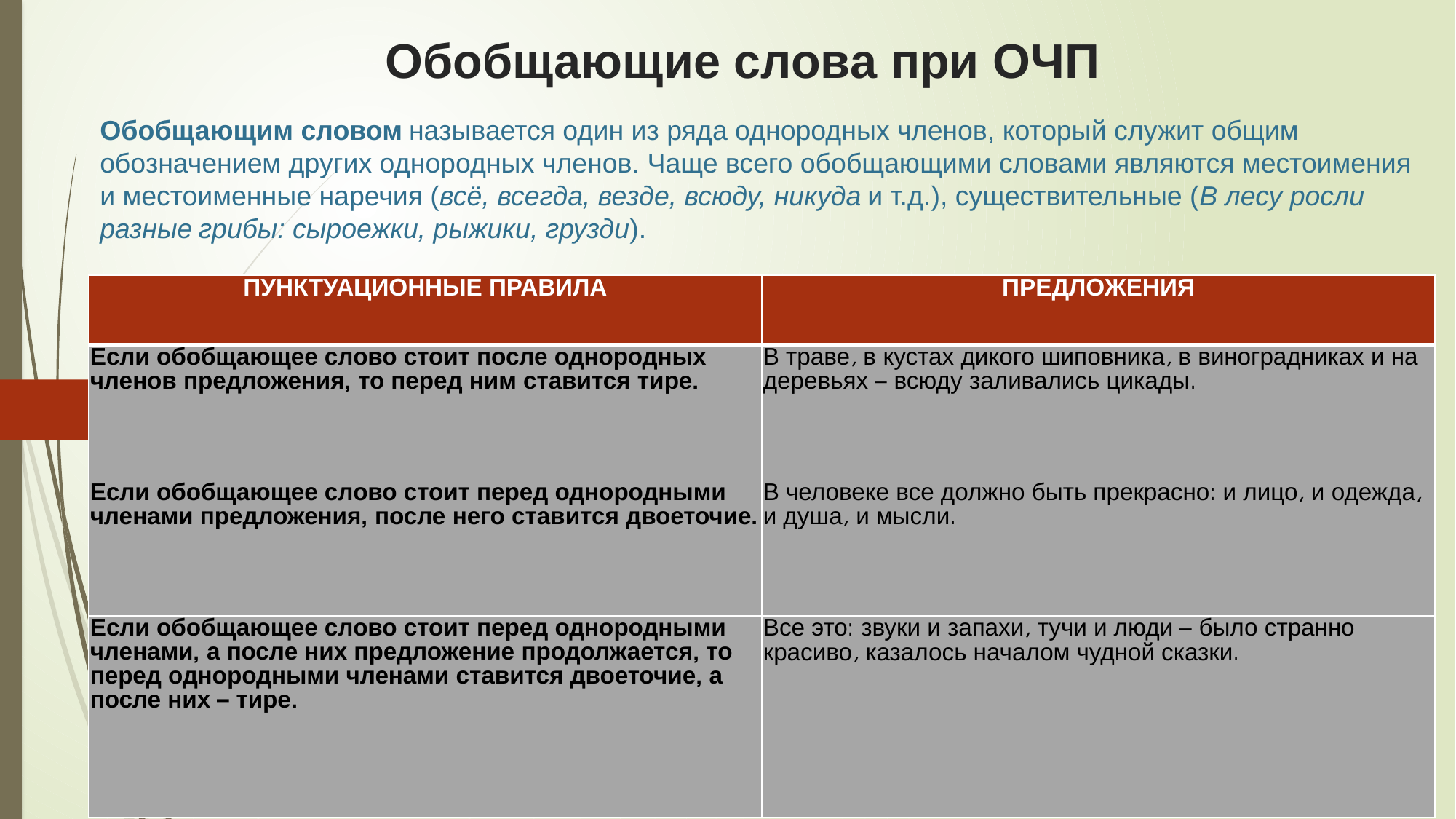

# Обобщающие слова при ОЧП
Обобщающим словом называется один из ряда однородных членов, который служит общим обозначением других однородных членов. Чаще всего обобщающими словами являются местоимения и местоименные наречия (всё, всегда, везде, всюду, никуда и т.д.), существительные (В лесу росли разные грибы: сыроежки, рыжики, грузди).
| ПУНКТУАЦИОННЫЕ ПРАВИЛА | ПРЕДЛОЖЕНИЯ |
| --- | --- |
| Если обобщающее слово стоит после однородных членов предложения, то перед ним ставится тире. | В траве, в кустах дикого шиповника, в виноградниках и на деревьях – всюду заливались цикады. |
| Если обобщающее слово стоит перед однородными членами предложения, после него ставится двоеточие. | В человеке все должно быть прекрасно: и лицо, и одежда, и душа, и мысли. |
| Если обобщающее слово стоит перед однородными членами, а после них предложение продолжается, то перед однородными членами ставится двоеточие, а после них – тире. | Все это: звуки и запахи, тучи и люди – было странно красиво, казалось началом чудной сказки. |